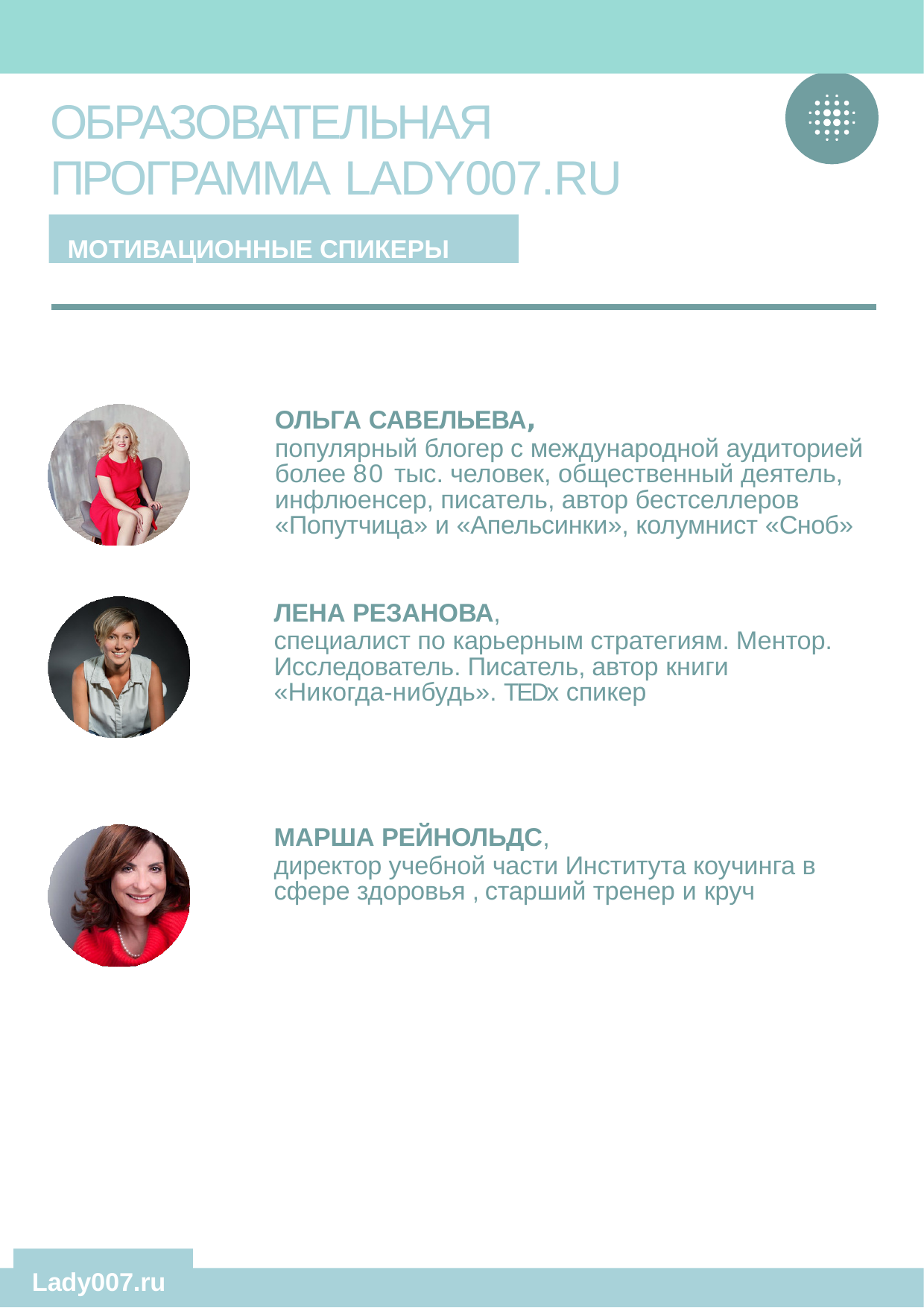

# ОБРАЗОВАТЕЛЬНАЯ  ПРОГРАММА LADY007.RU

МОТИВАЦИОННЫЕ СПИКЕРЫ

ОЛЬГА САВЕЛЬЕВА,
популярный блогер с международной аудиторией  более 80 тыс. человек, общественный деятель,  инфлюенсер, писатель, автор бестселлеров
«Попутчица» и «Апельсинки», колумнист «Сноб»

ЛЕНА РЕЗАНОВА,
специалист по карьерным стратегиям. Ментор.  Исследователь. Писатель, автор книги
«Никогда-нибудь». TEDx спикер

МАРША РЕЙНОЛЬДС,
директор учебной части Института коучинга в  сфере здоровья , старший тренер и круч

Lady007.ru